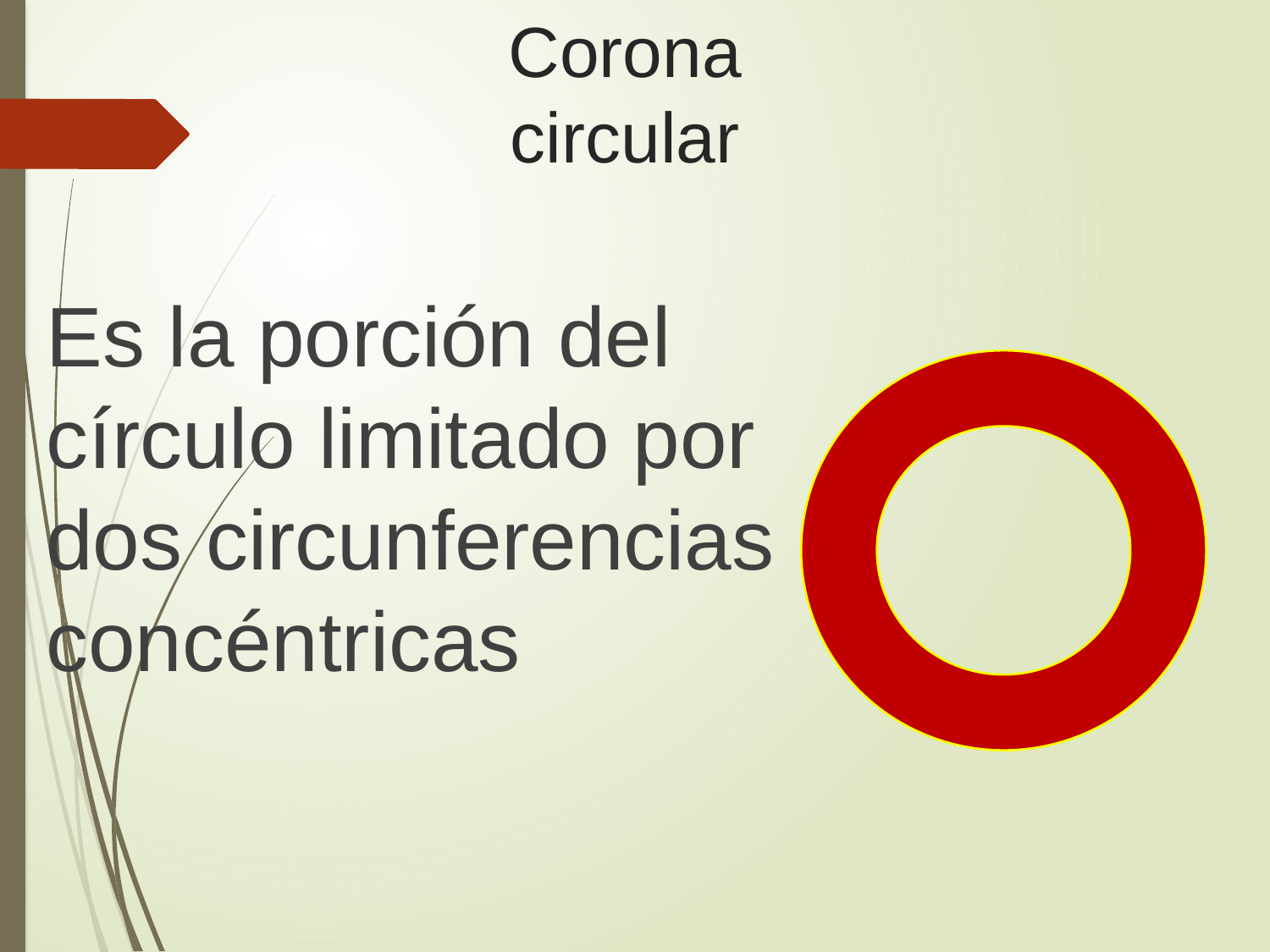

# Corona circular
Es la porción del círculo limitado por dos circunferencias concéntricas